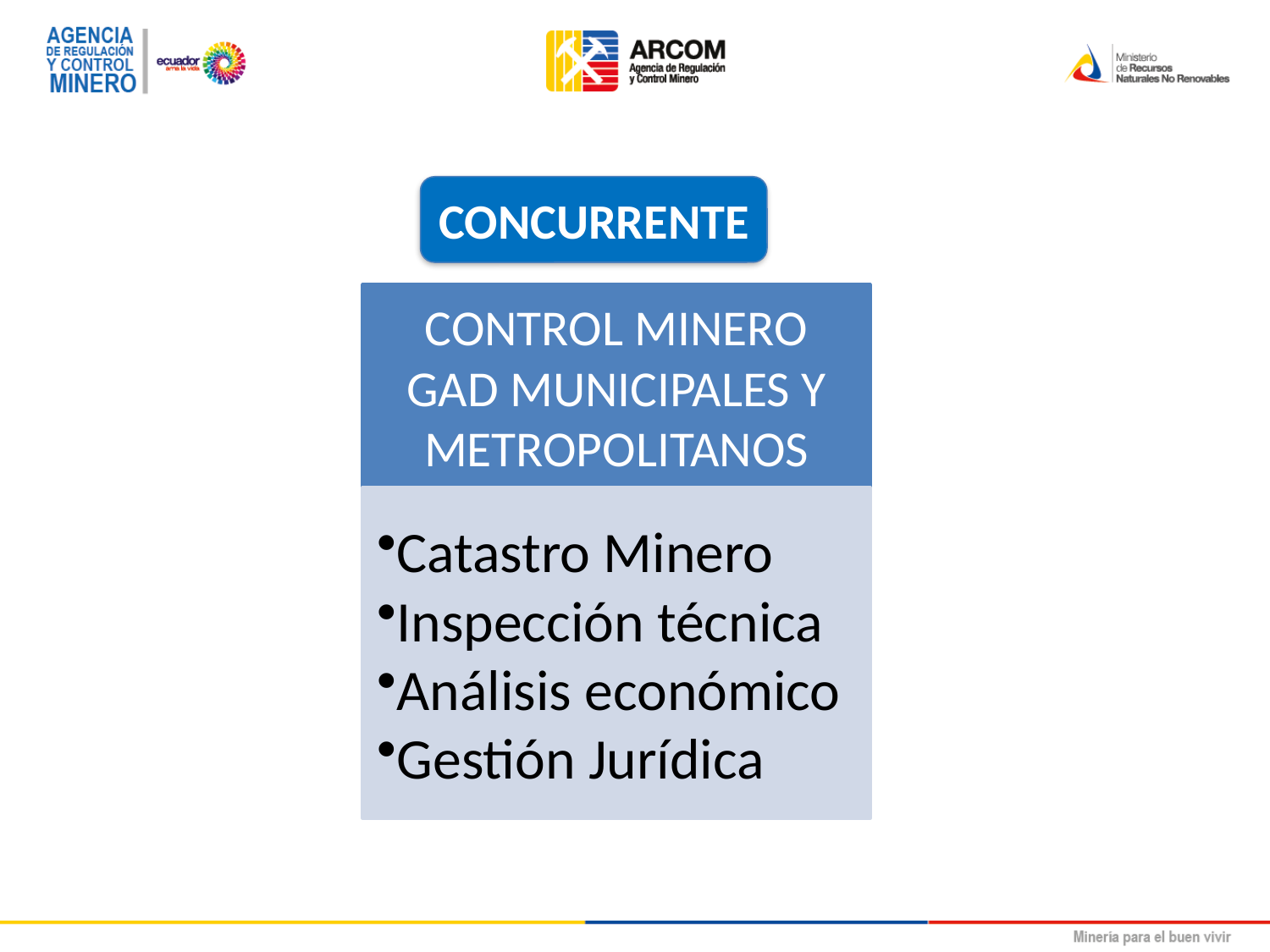

CONCURRENTE
CONTROL MINERO GAD MUNICIPALES Y METROPOLITANOS
Catastro Minero
Inspección técnica
Análisis económico
Gestión Jurídica